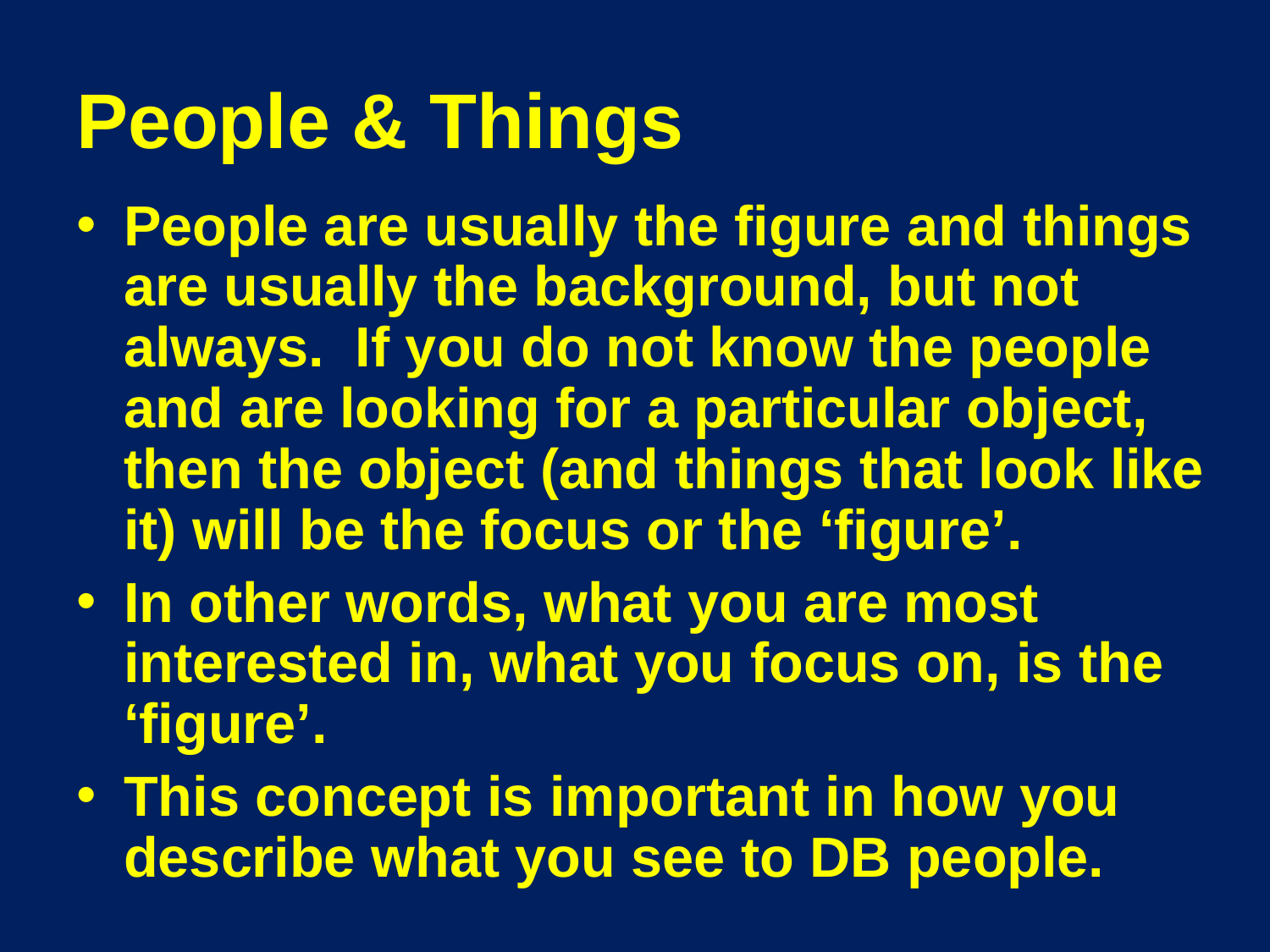

# People & Things
People are usually the figure and things are usually the background, but not always.  If you do not know the people and are looking for a particular object, then the object (and things that look like it) will be the focus or the ‘figure’.
In other words, what you are most interested in, what you focus on, is the ‘figure’.
This concept is important in how you describe what you see to DB people.